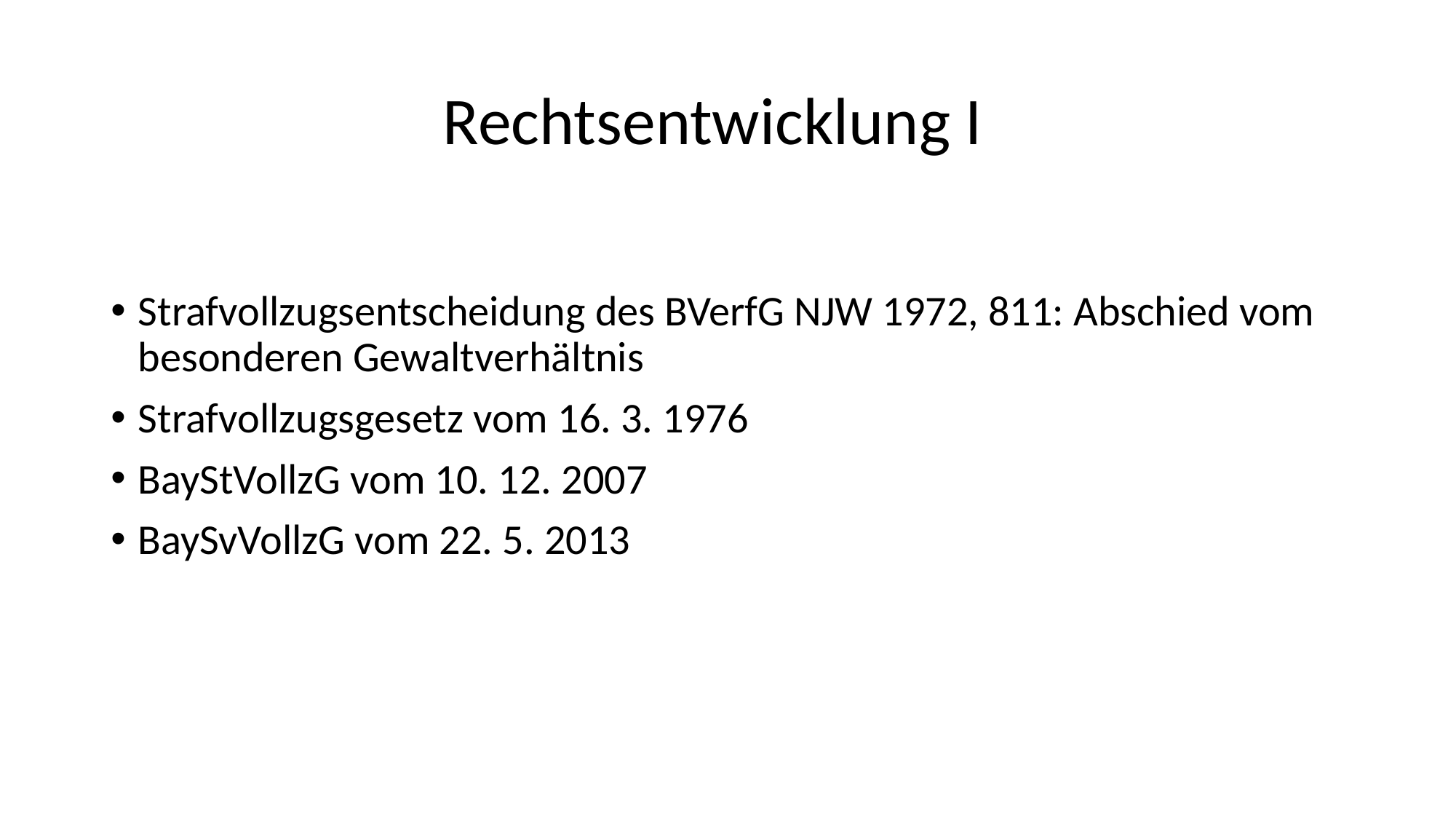

# Rechtsentwicklung I

Strafvollzugsentscheidung des BVerfG NJW 1972, 811: Abschied vom besonderen Gewaltverhältnis
Strafvollzugsgesetz vom 16. 3. 1976
BayStVollzG vom 10. 12. 2007
BaySvVollzG vom 22. 5. 2013